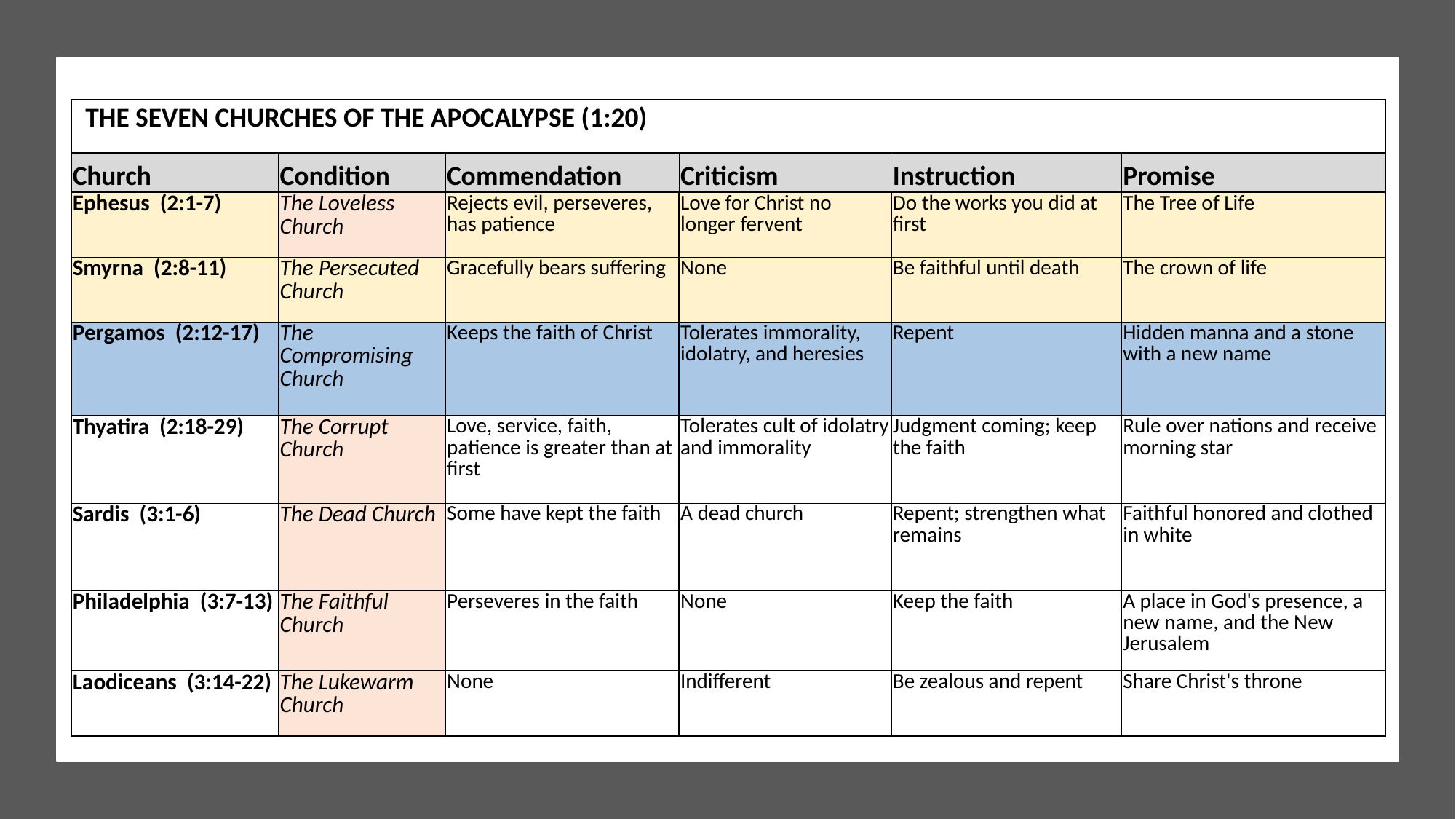

| THE SEVEN CHURCHES OF THE APOCALYPSE (1:20) |  |  |  |  |  |
| --- | --- | --- | --- | --- | --- |
| Church | Condition | Commendation | Criticism | Instruction | Promise |
| Ephesus (2:1-7) | The Loveless Church | Rejects evil, perseveres, has patience | Love for Christ no longer fervent | Do the works you did at first | The Tree of Life |
| Smyrna (2:8-11) | The Persecuted Church | Gracefully bears suffering | None | Be faithful until death | The crown of life |
| Pergamos (2:12-17) | The Compromising Church | Keeps the faith of Christ | Tolerates immorality, idolatry, and heresies | Repent | Hidden manna and a stone with a new name |
| Thyatira (2:18-29) | The Corrupt Church | Love, service, faith, patience is greater than at first | Tolerates cult of idolatry and immorality | Judgment coming; keep the faith | Rule over nations and receive morning star |
| Sardis (3:1-6) | The Dead Church | Some have kept the faith | A dead church | Repent; strengthen what remains | Faithful honored and clothed in white |
| Philadelphia (3:7-13) | The Faithful Church | Perseveres in the faith | None | Keep the faith | A place in God's presence, a new name, and the New Jerusalem |
| Laodiceans (3:14-22) | The Lukewarm Church | None | Indifferent | Be zealous and repent | Share Christ's throne |